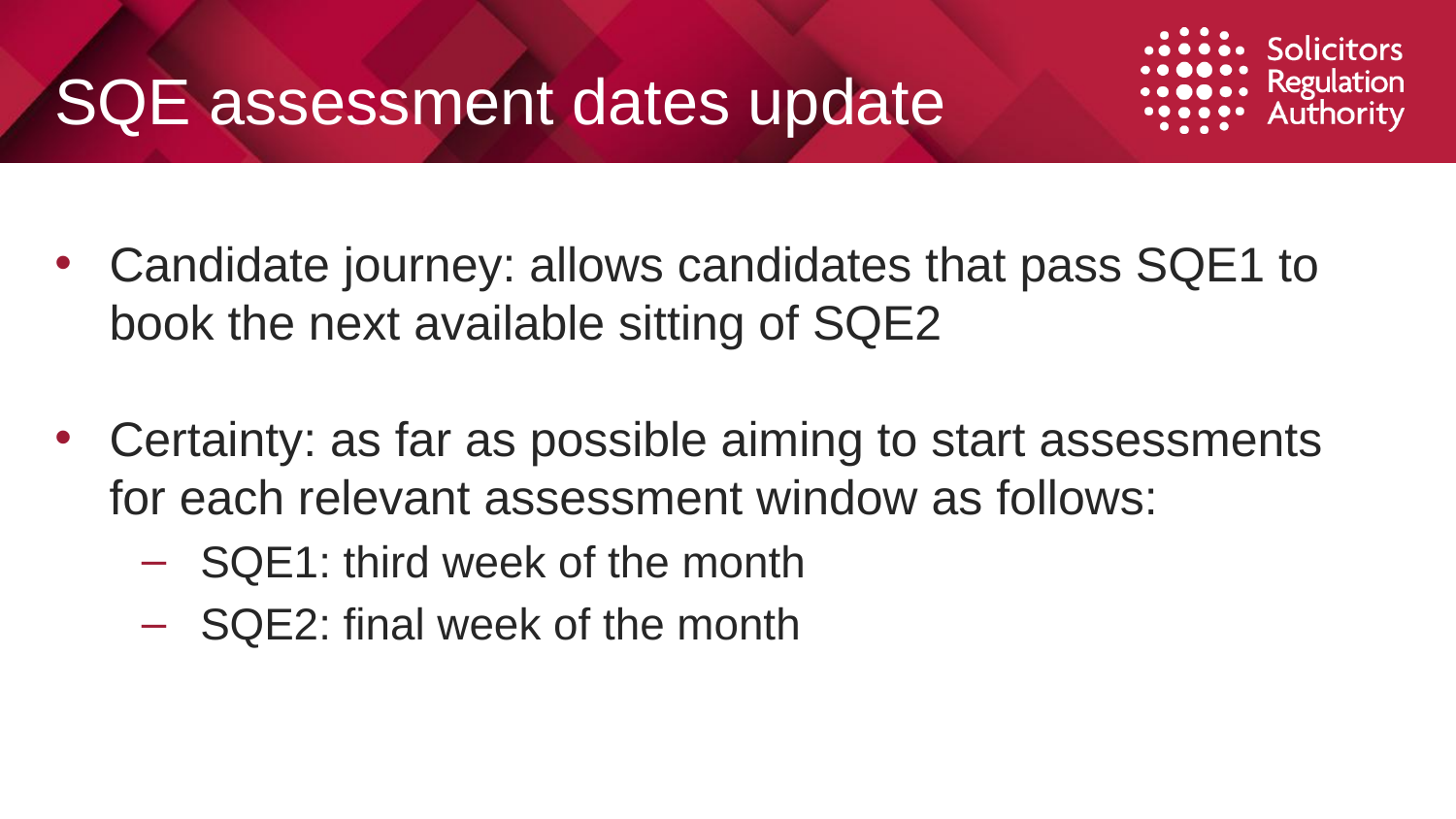

# SQE assessment dates update
Candidate journey: allows candidates that pass SQE1 to book the next available sitting of SQE2

Certainty: as far as possible aiming to start assessments for each relevant assessment window as follows:
SQE1: third week of the month
SQE2: final week of the month